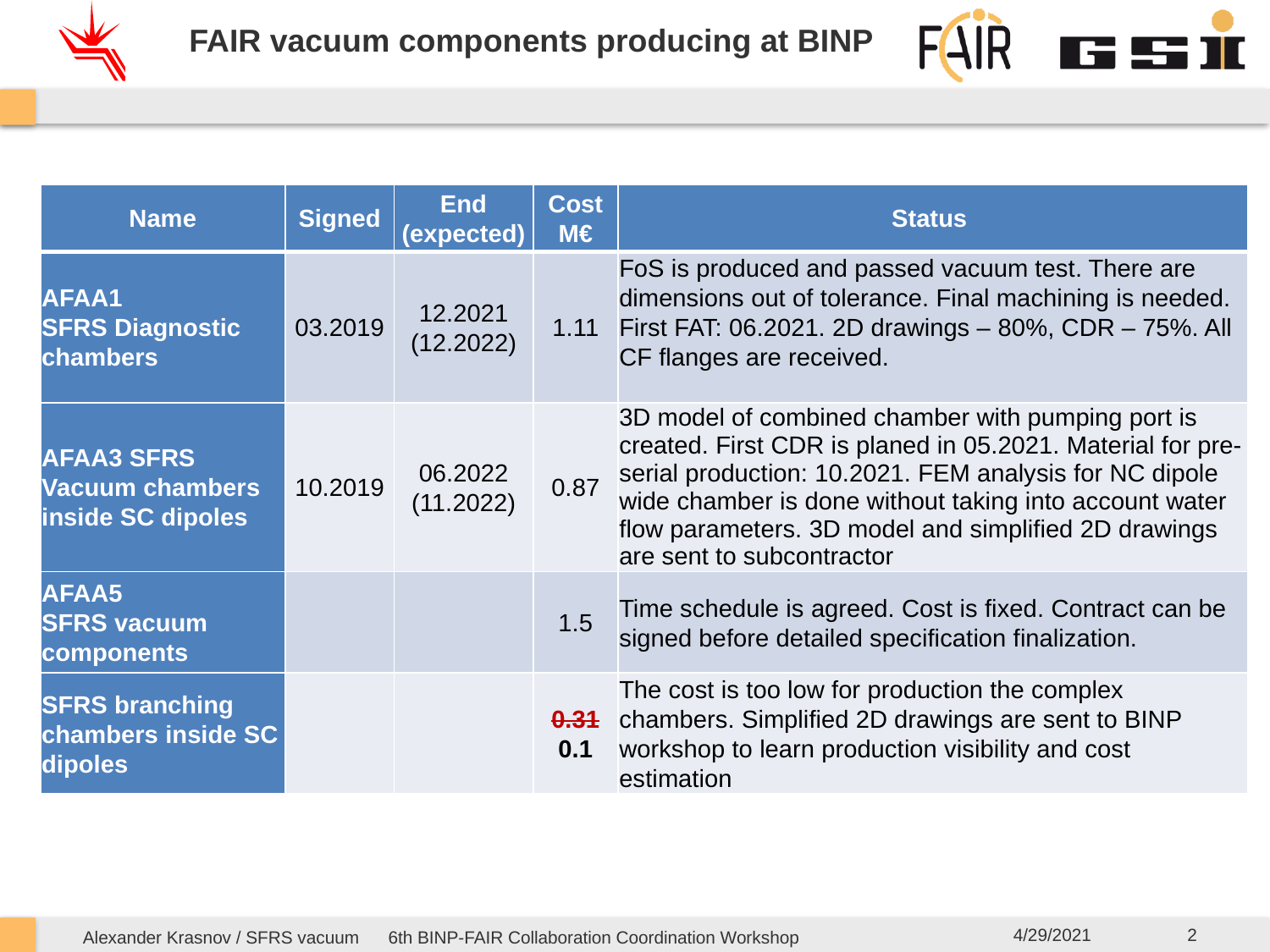

# FAIR vacuum components producing at BINP
| Name | Signed | End (expected) | Cost M€ | Status |
| --- | --- | --- | --- | --- |
| AFAA1 SFRS Diagnostic chambers | 03.2019 | 12.2021 (12.2022) | 1.11 | FoS is produced and passed vacuum test. There are dimensions out of tolerance. Final machining is needed. First FAT: 06.2021. 2D drawings – 80%, CDR – 75%. All CF flanges are received. |
| AFAA3 SFRS Vacuum chambers inside SC dipoles | 10.2019 | 06.2022 (11.2022) | 0.87 | 3D model of combined chamber with pumping port is created. First CDR is planed in 05.2021. Material for pre-serial production: 10.2021. FEM analysis for NC dipole wide chamber is done without taking into account water flow parameters. 3D model and simplified 2D drawings are sent to subcontractor |
| AFAA5 SFRS vacuum components |  |  | 1.5 | Time schedule is agreed. Cost is fixed. Contract can be signed before detailed specification finalization. |
| SFRS branching chambers inside SC dipoles |  |  | 0.31 0.1 | The cost is too low for production the complex chambers. Simplified 2D drawings are sent to BINP workshop to learn production visibility and cost estimation |

4/29/2021
2
Alexander Krasnov / SFRS vacuum      6th BINP-FAIR Collaboration Coordination Workshop